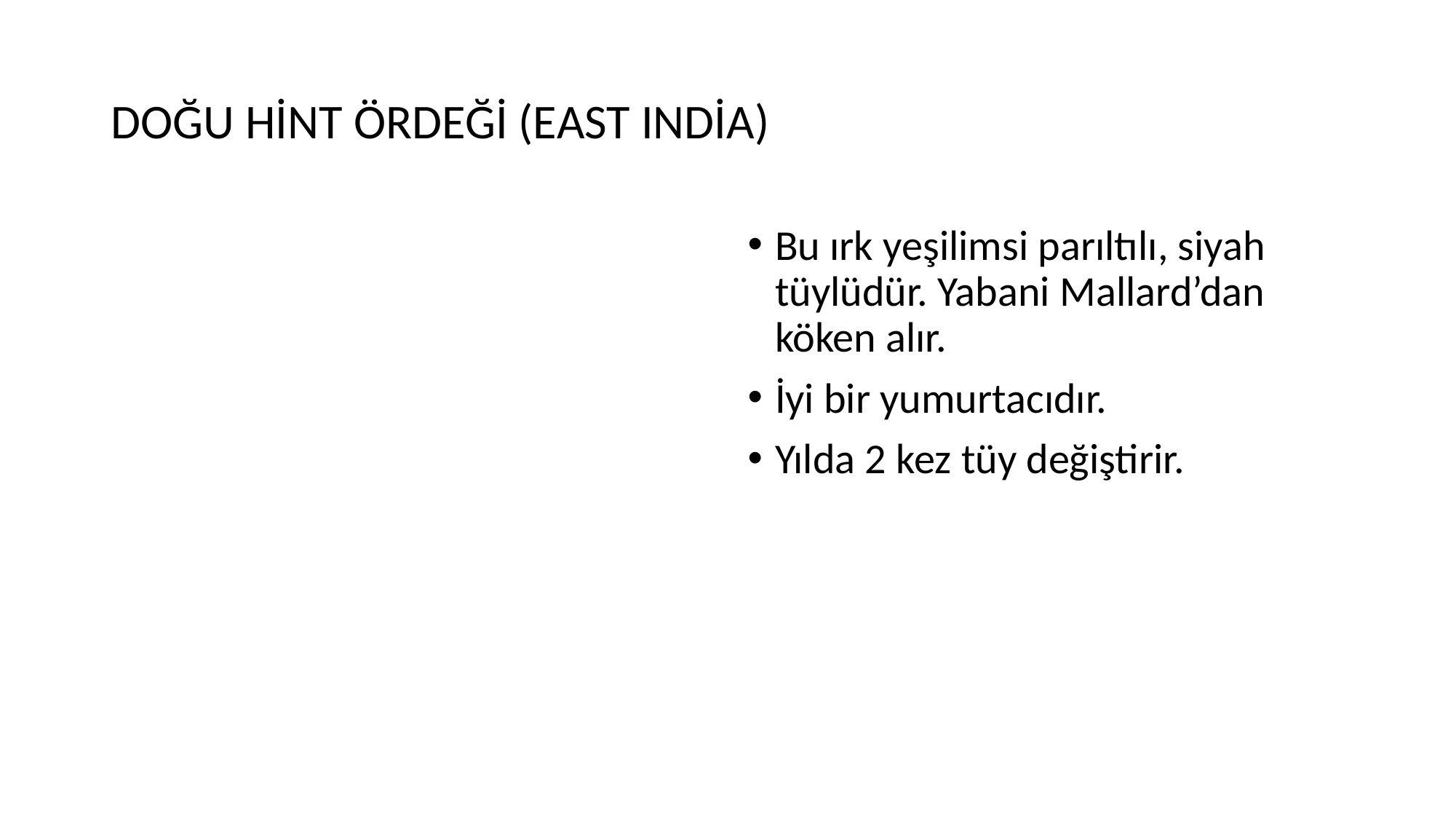

# DOĞU HİNT ÖRDEĞİ (EAST INDİA)

Bu ırk yeşilimsi parıltılı, siyah tüylüdür. Yabani Mallard’dan köken alır.
İyi bir yumurtacıdır.
Yılda 2 kez tüy değiştirir.